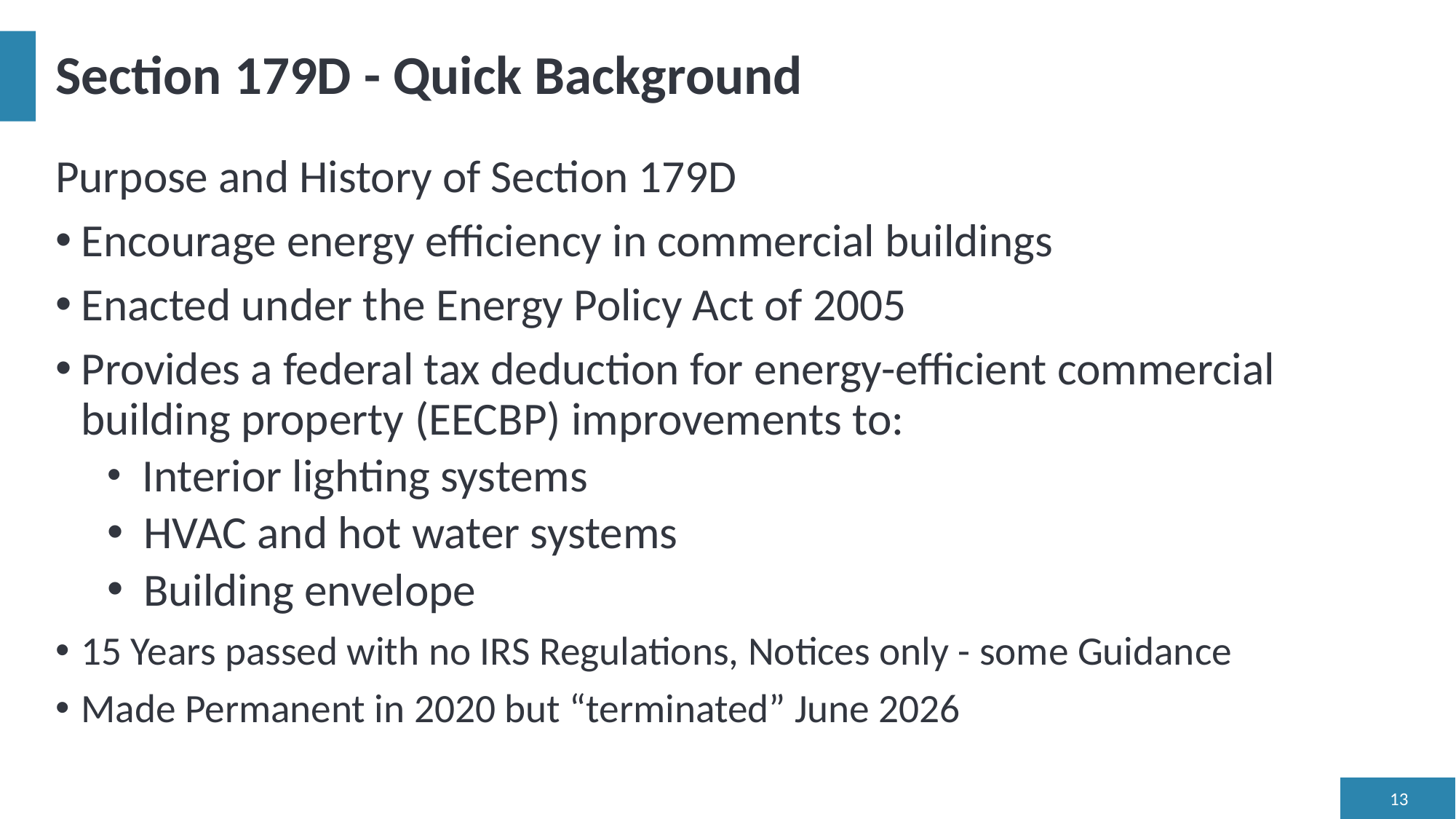

# Section 179D - Quick Background
Purpose and History of Section 179D
Encourage energy efficiency in commercial buildings
Enacted under the Energy Policy Act of 2005
Provides a federal tax deduction for energy-efficient commercial building property (EECBP) improvements to:
 Interior lighting systems
 HVAC and hot water systems
 Building envelope
15 Years passed with no IRS Regulations, Notices only - some Guidance
Made Permanent in 2020 but “terminated” June 2026
13